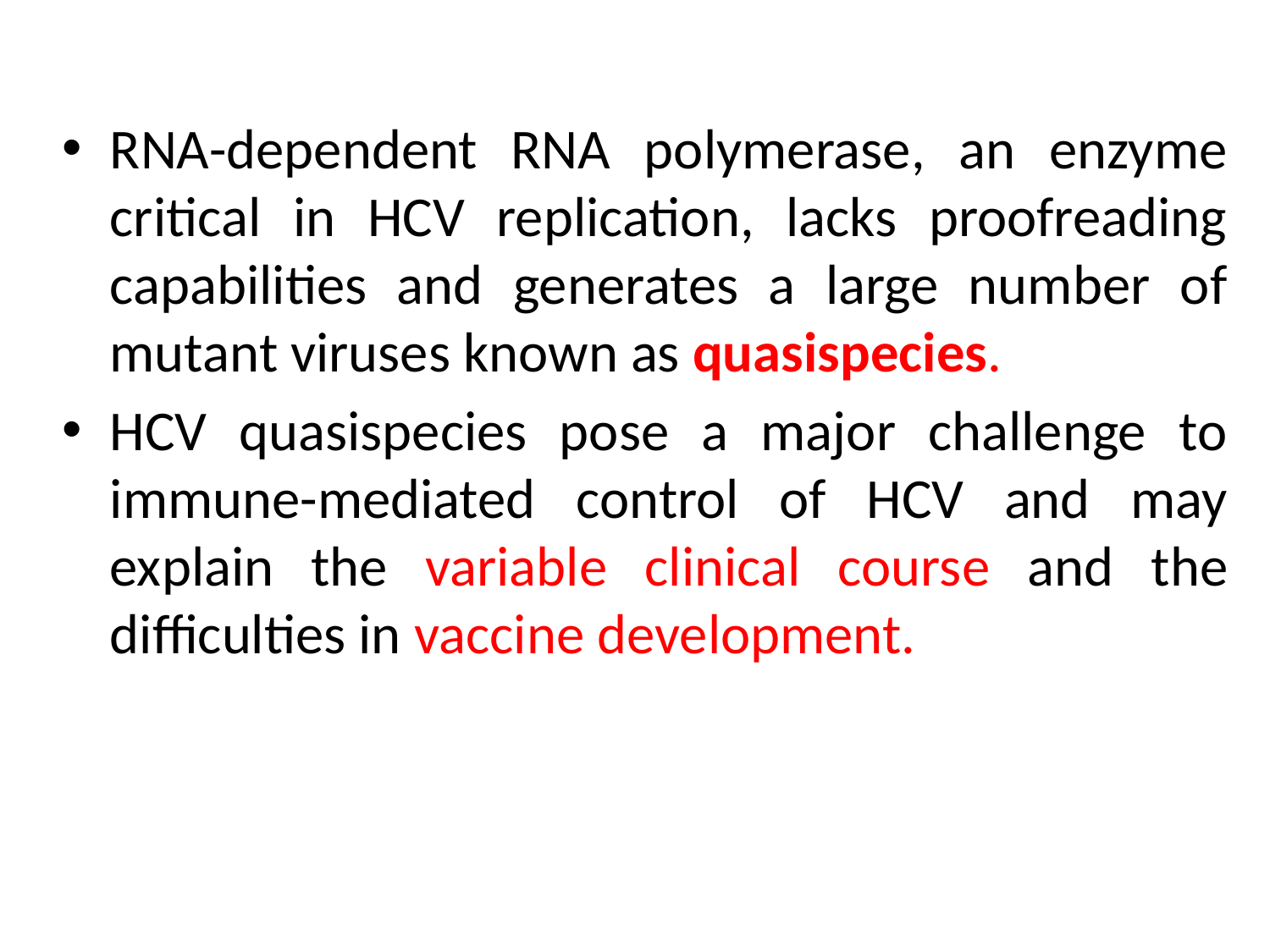

RNA-dependent RNA polymerase, an enzyme critical in HCV replication, lacks proofreading capabilities and generates a large number of mutant viruses known as quasispecies.
HCV quasispecies pose a major challenge to immune-mediated control of HCV and may explain the variable clinical course and the difficulties in vaccine development.